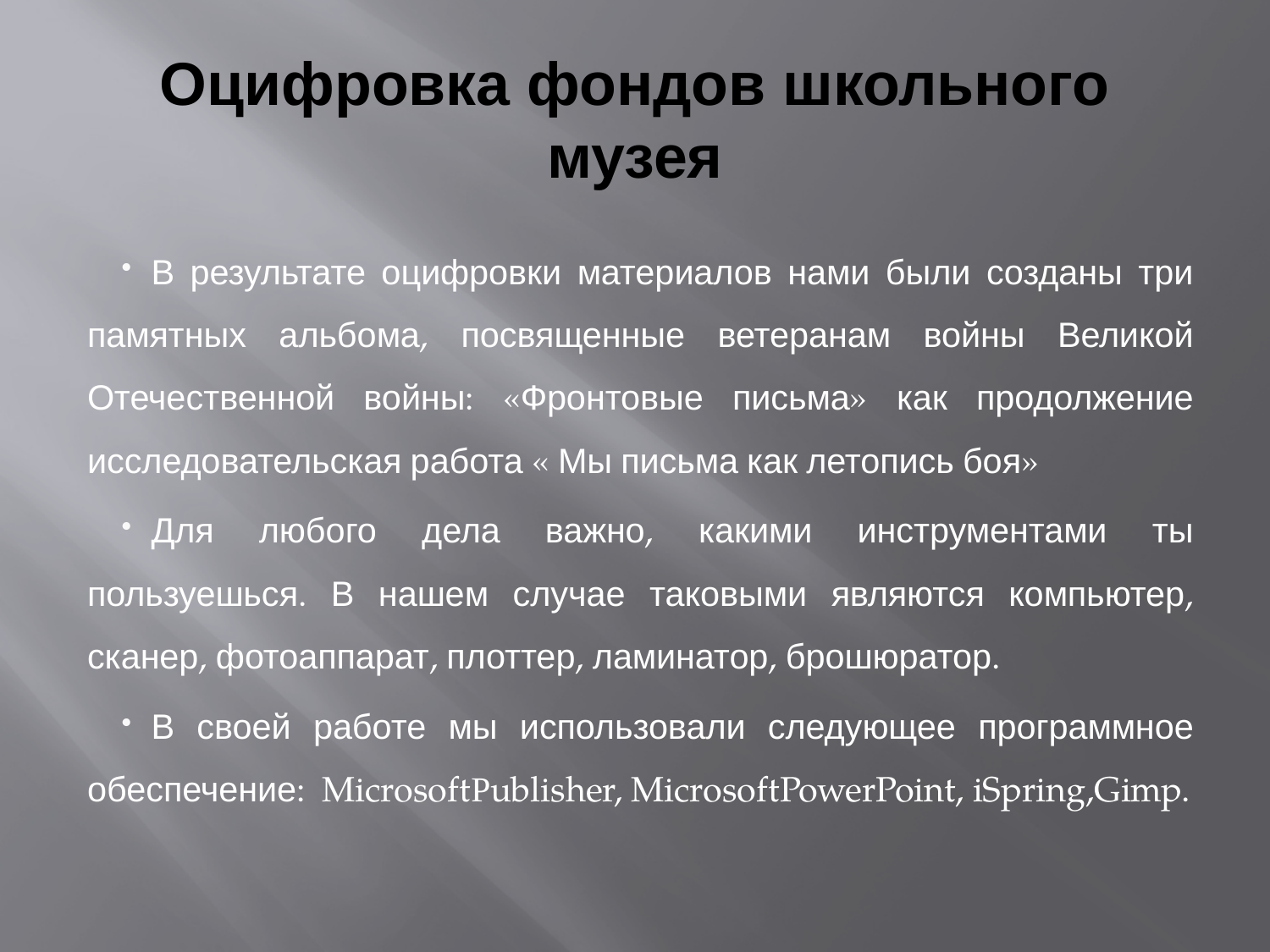

# Оцифровка фондов школьного музея
В результате оцифровки материалов нами были созданы три памятных альбома, посвященные ветеранам войны Великой Отечественной войны: «Фронтовые письма» как продолжение исследовательская работа « Мы письма как летопись боя»
Для любого дела важно, какими инструментами ты пользуешься. В нашем случае таковыми являются компьютер, сканер, фотоаппарат, плоттер, ламинатор, брошюратор.
В своей работе мы использовали следующее программное обеспечение:  MicrosoftPublisher, MicrosoftPowerPoint, iSpring,Gimp.